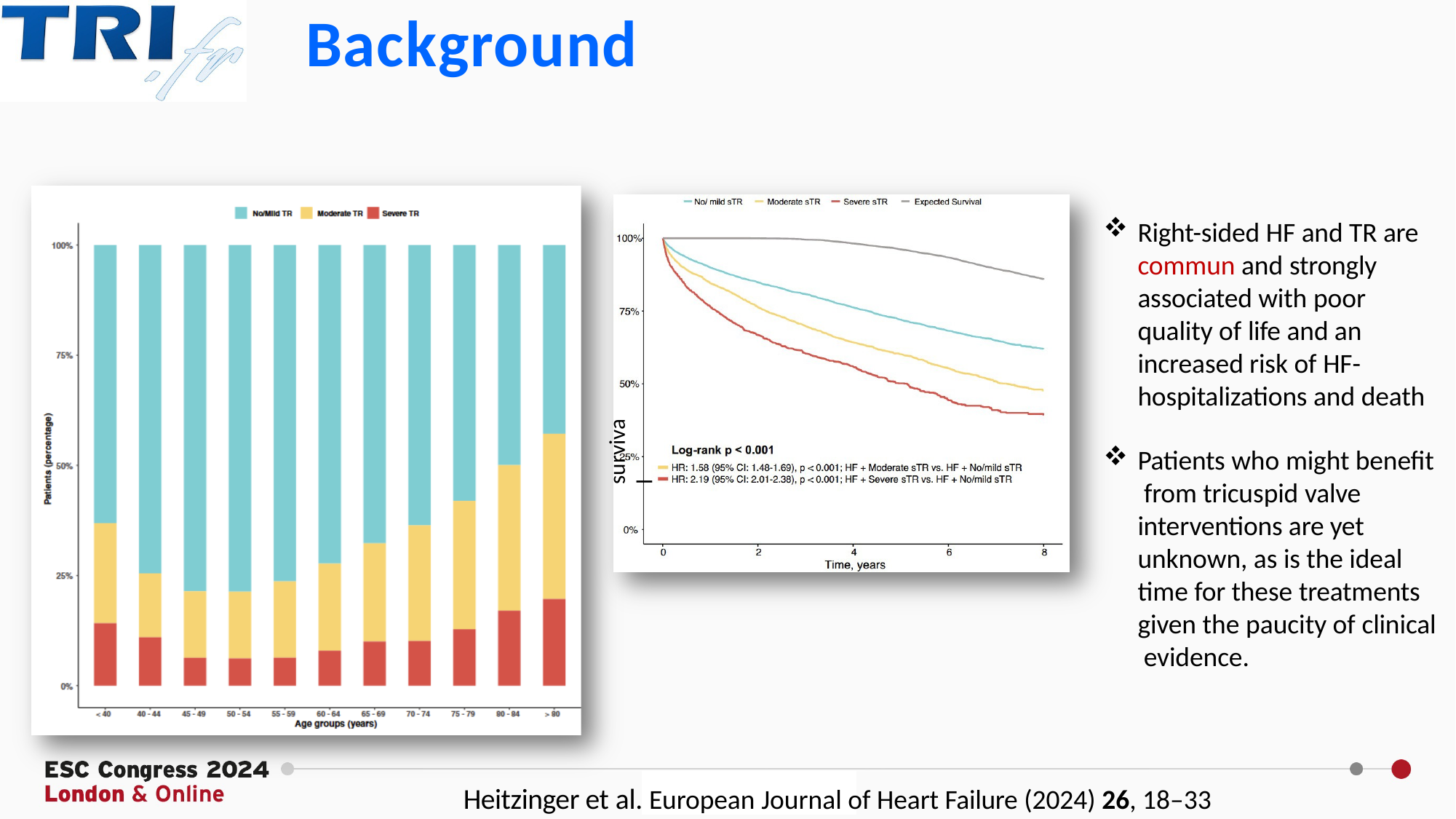

3

# Background

Right-sided HF and TR are  commun and strongly  associated with poor  quality of life and an  increased risk of HF-  hospitalizations and death

Patients who might benefit  from tricuspid valve  interventions are yet  unknown, as is the ideal  time for these treatments  given the paucity of clinical  evidence.
survival

Heitzinger et al. European Journal of Heart Failure (2024) 26, 18–33